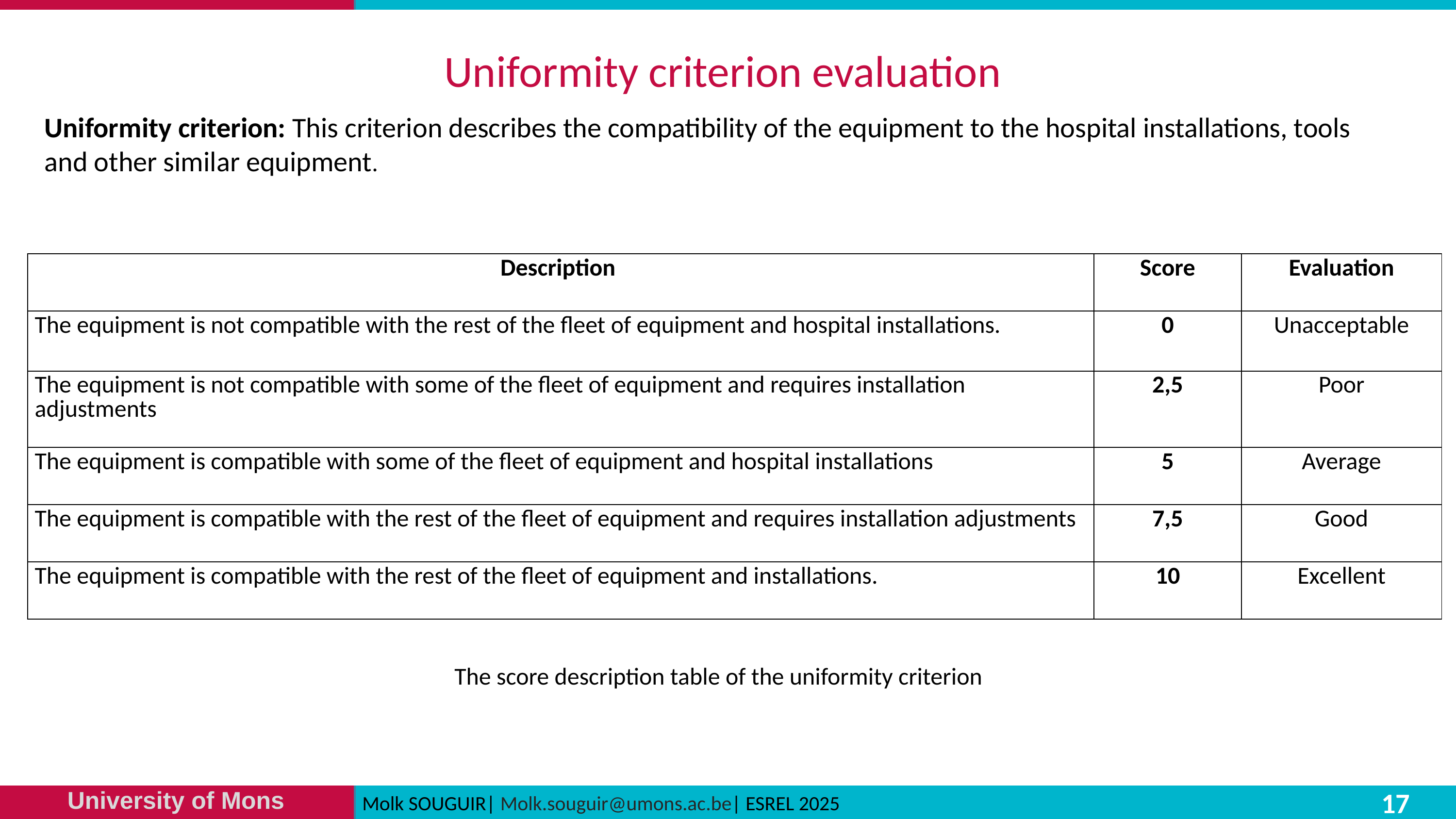

# Uniformity criterion evaluation
Uniformity criterion: This criterion describes the compatibility of the equipment to the hospital installations, tools and other similar equipment.
| Description | Score | Evaluation |
| --- | --- | --- |
| The equipment is not compatible with the rest of the fleet of equipment and hospital installations. | 0 | Unacceptable |
| The equipment is not compatible with some of the fleet of equipment and requires installation adjustments | 2,5 | Poor |
| The equipment is compatible with some of the fleet of equipment and hospital installations | 5 | Average |
| The equipment is compatible with the rest of the fleet of equipment and requires installation adjustments | 7,5 | Good |
| The equipment is compatible with the rest of the fleet of equipment and installations. | 10 | Excellent |
The score description table of the uniformity criterion
17
Molk SOUGUIR| Molk.souguir@umons.ac.be| ESREL 2025